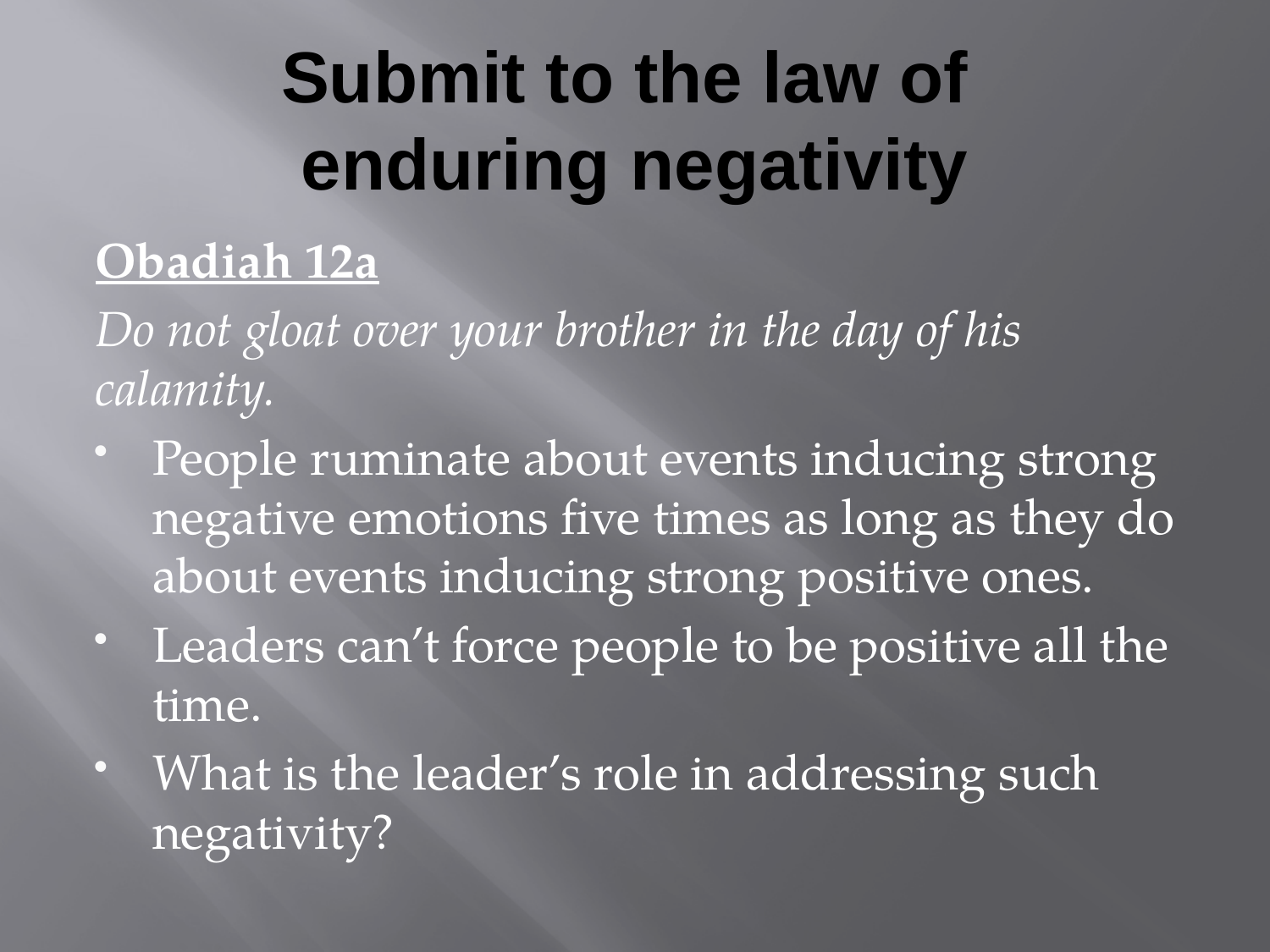

# Submit to the law of enduring negativity
Obadiah 12a
Do not gloat over your brother in the day of his calamity.
People ruminate about events inducing strong negative emotions five times as long as they do about events inducing strong positive ones.
Leaders can’t force people to be positive all the time.
What is the leader’s role in addressing such negativity?